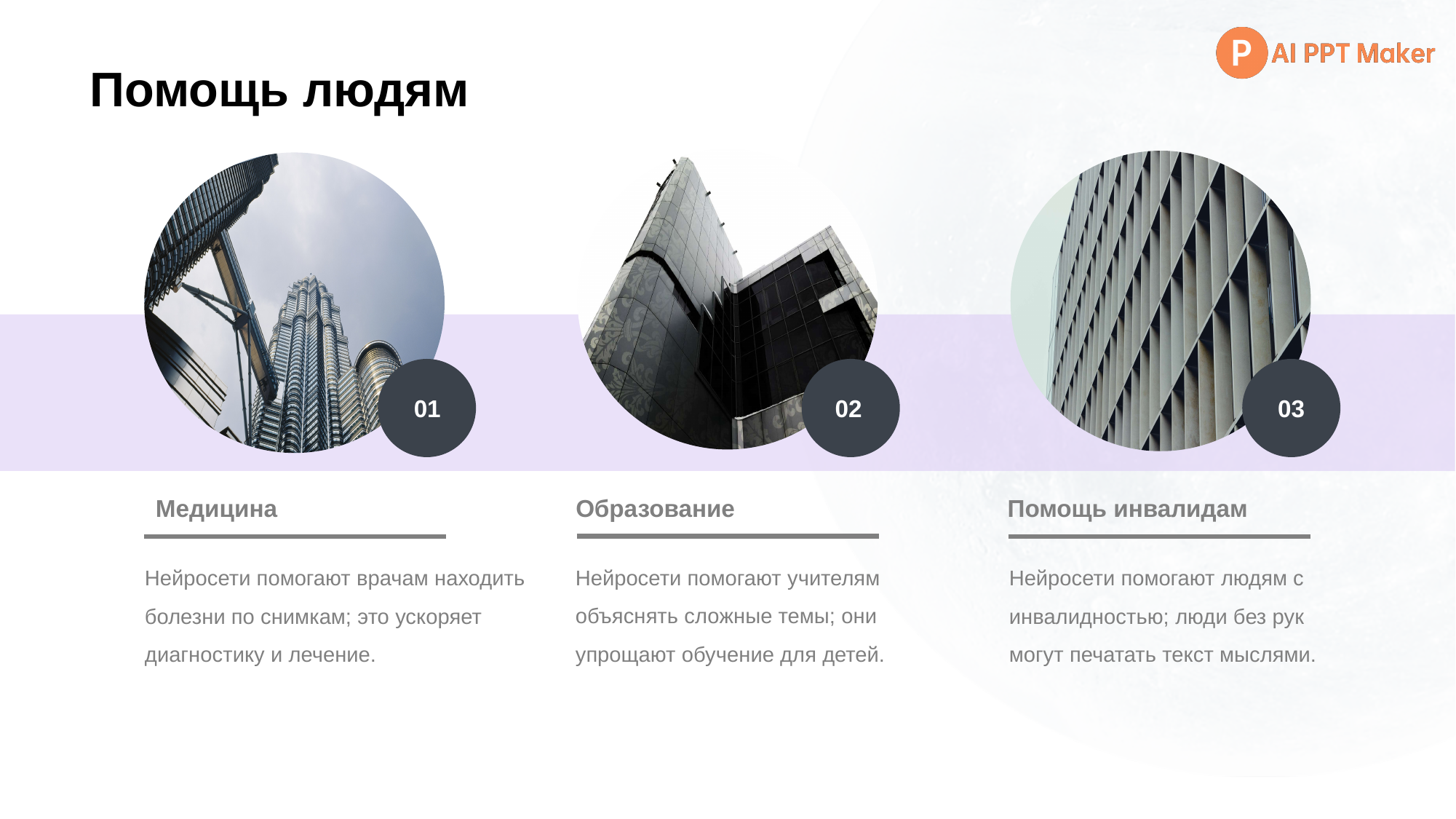

# Помощь людям

02
03
01
Образование
Медицина
Помощь инвалидам
Нейросети помогают учителям объяснять сложные темы; они упрощают обучение для детей.
Нейросети помогают врачам находить болезни по снимкам; это ускоряет диагностику и лечение.
Нейросети помогают людям с инвалидностью; люди без рук могут печатать текст мыслями.